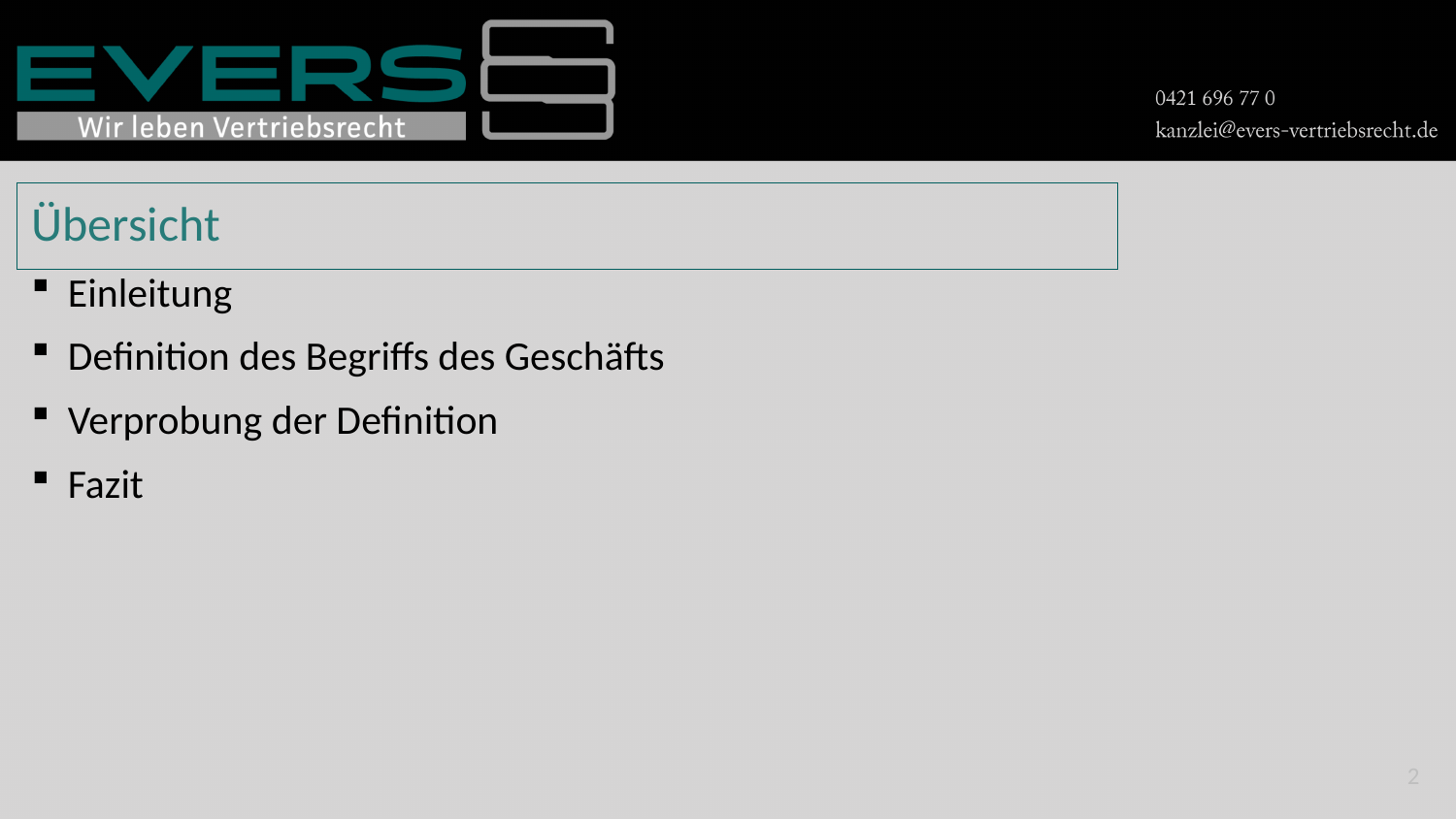

# Übersicht
Einleitung
Definition des Begriffs des Geschäfts
Verprobung der Definition
Fazit

2